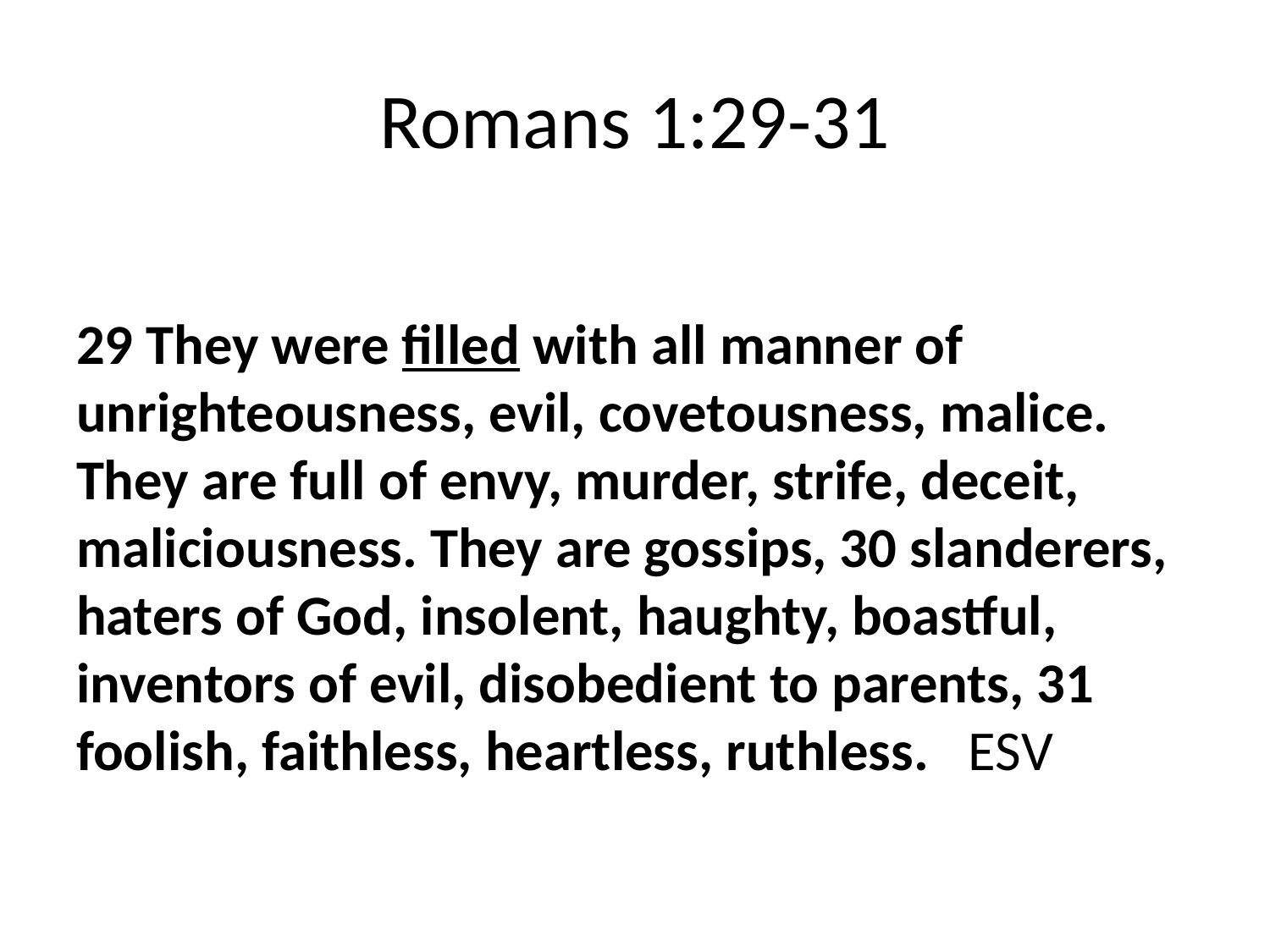

# Romans 1:29-31

29 They were filled with all manner of unrighteousness, evil, covetousness, malice. They are full of envy, murder, strife, deceit, maliciousness. They are gossips, 30 slanderers, haters of God, insolent, haughty, boastful, inventors of evil, disobedient to parents, 31 foolish, faithless, heartless, ruthless.   ESV